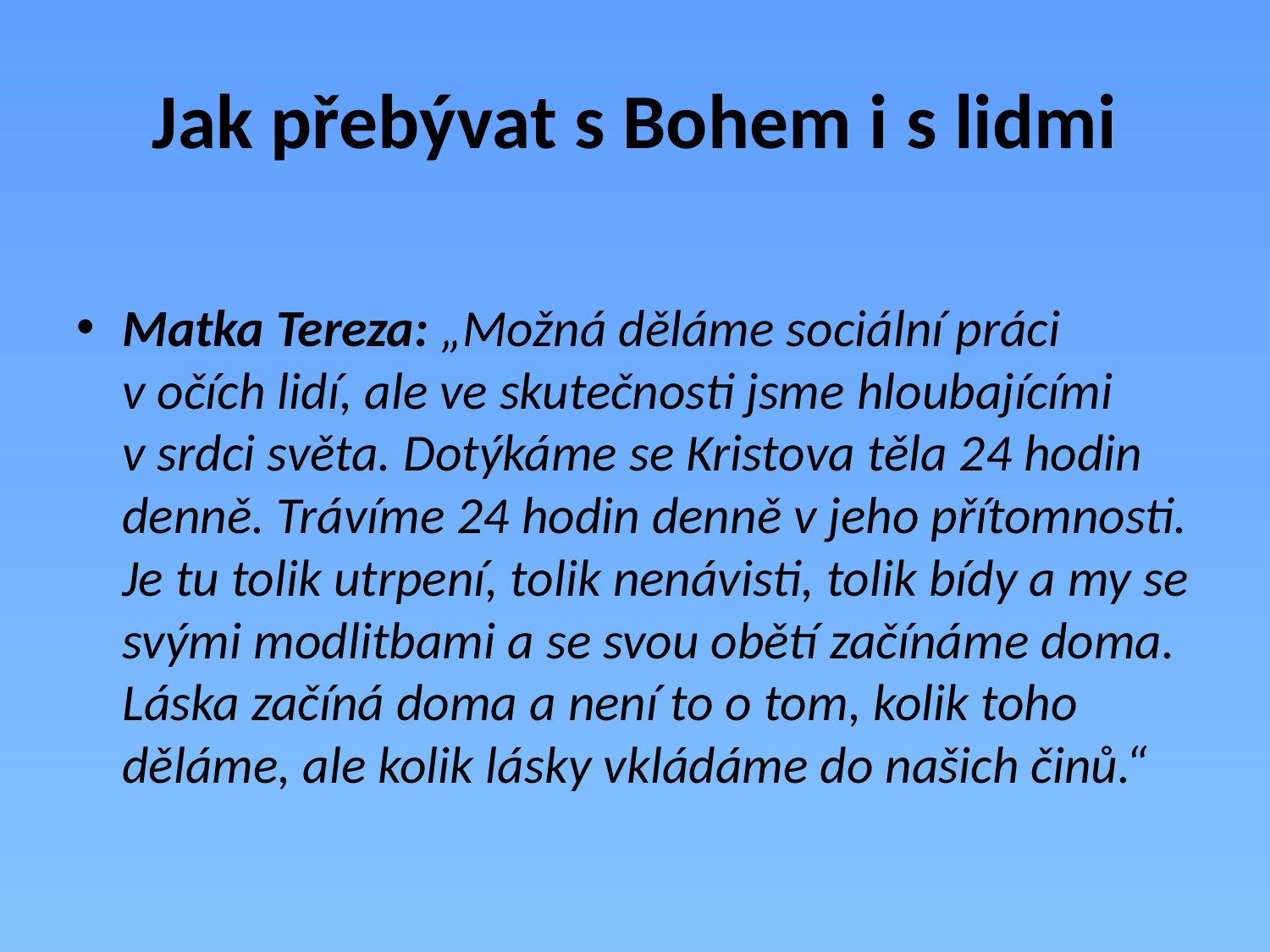

# Jak přebývat s Bohem i s lidmi

Matka Tereza: „Možná děláme sociální práci v očích lidí, ale ve skutečnosti jsme hloubajícími v srdci světa. Dotýkáme se Kristova těla 24 hodin denně. Trávíme 24 hodin denně v jeho přítomnosti. Je tu tolik utrpení, tolik nenávisti, tolik bídy a my se svými modlitbami a se svou obětí začínáme doma. Láska začíná doma a není to o tom, kolik toho děláme, ale kolik lásky vkládáme do našich činů.“